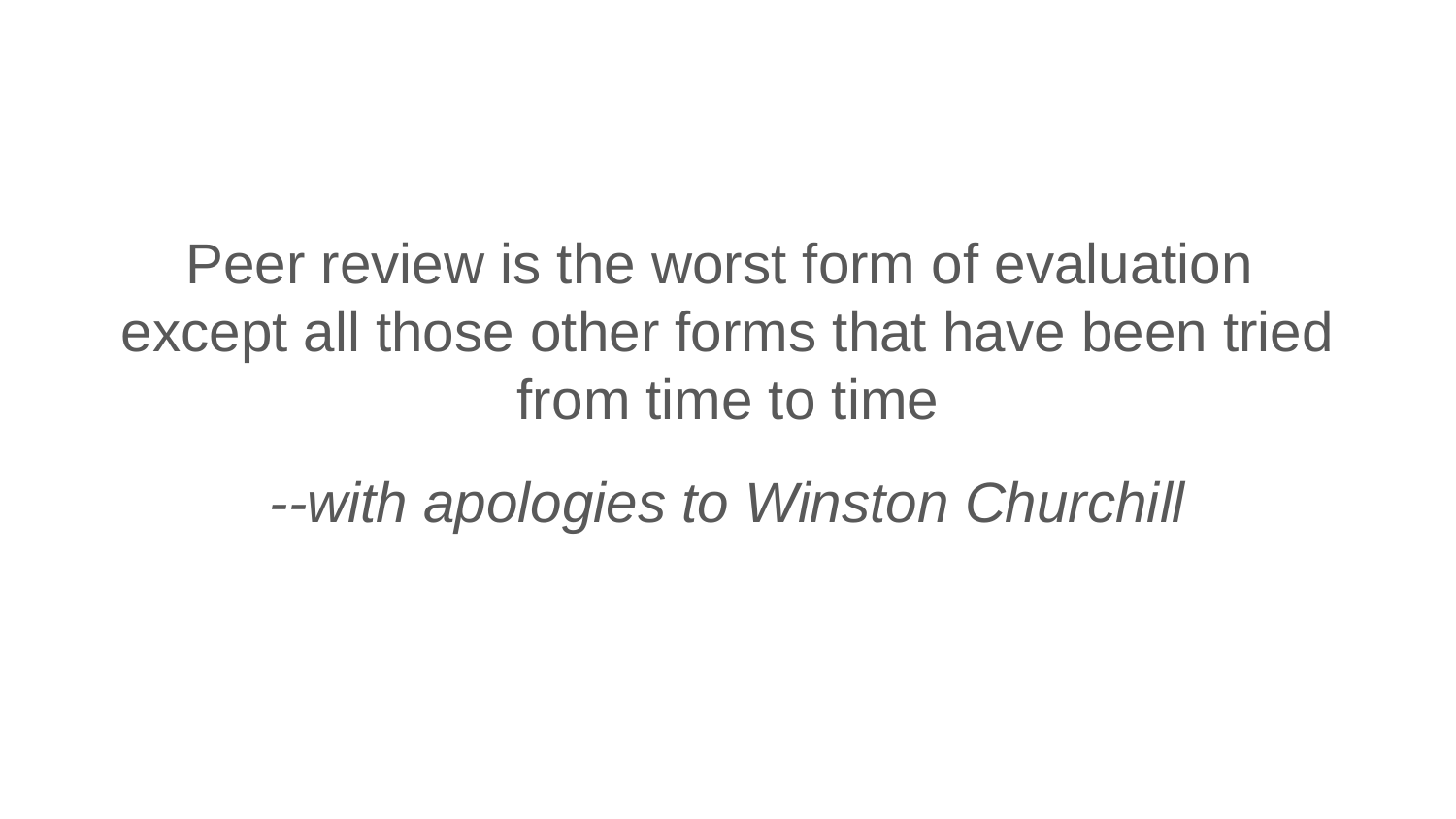

# Peer review is the worst form of evaluation
except all those other forms that have been tried from time to time
--with apologies to Winston Churchill